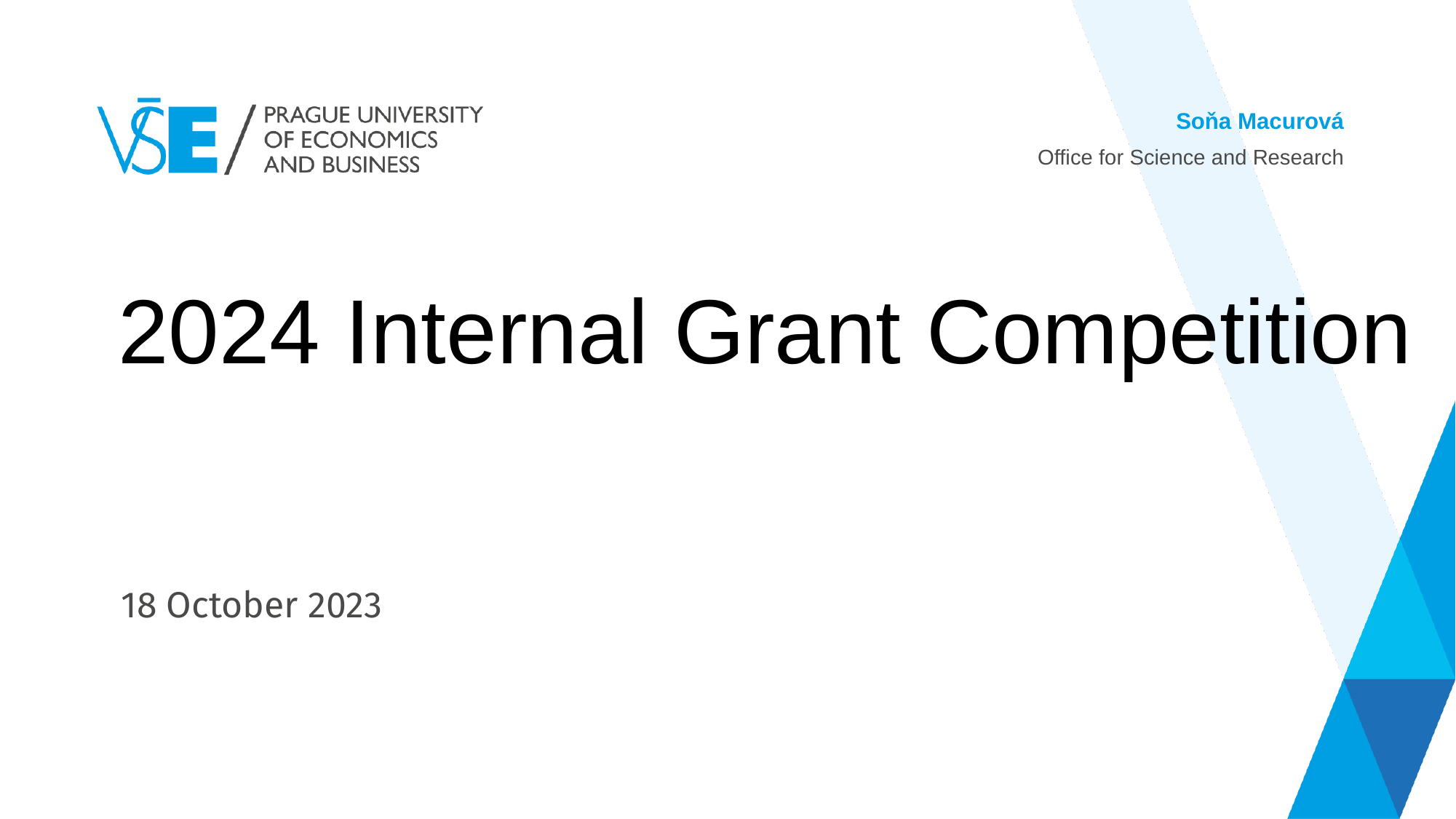

Soňa Macurová
Office for Science and Research
# 2024 Internal Grant Competition
18 October 2023